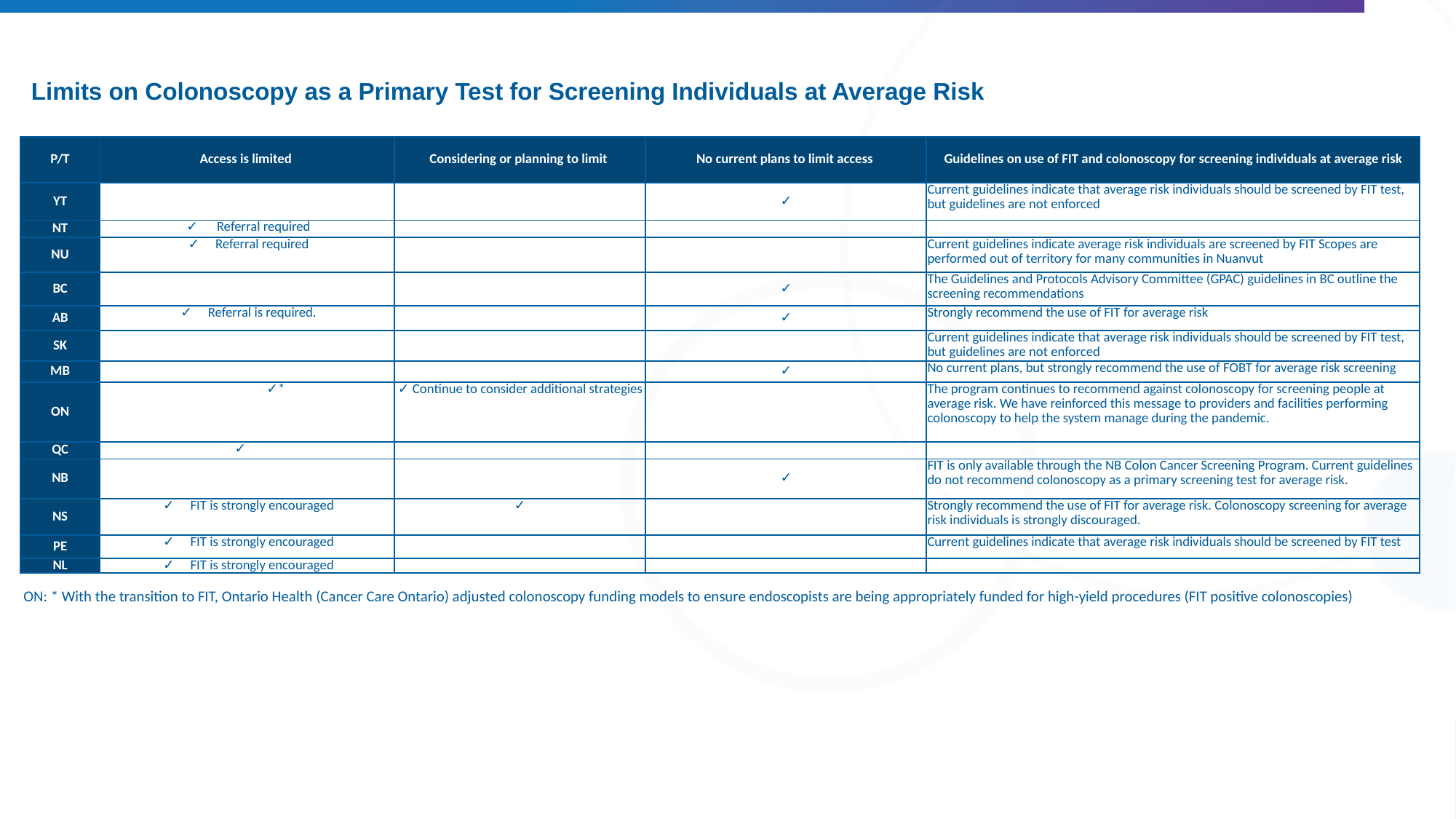

# Limits on Colonoscopy as a Primary Test for Screening Individuals at Average Risk
| P/T | Access is limited | Considering or planning to limit | No current plans to limit access | Guidelines on use of FIT and colonoscopy for screening individuals at average risk |
| --- | --- | --- | --- | --- |
| YT |  |  | ✓ | Current guidelines indicate that average risk individuals should be screened by FIT test, but guidelines are not enforced |
| NT | ✓ Referral required |  |  |  |
| NU | ✓ Referral required |  |  | Current guidelines indicate average risk individuals are screened by FIT Scopes are performed out of territory for many communities in Nuanvut |
| BC |  |  | ✓ | The Guidelines and Protocols Advisory Committee (GPAC) guidelines in BC outline the screening recommendations |
| AB | ✓ Referral is required. |  | ✓ | Strongly recommend the use of FIT for average risk |
| SK |  |  |  | Current guidelines indicate that average risk individuals should be screened by FIT test, but guidelines are not enforced |
| MB |  |  | ✓ | No current plans, but strongly recommend the use of FOBT for average risk screening |
| ON | ✓\* | ✓ Continue to consider additional strategies |  | The program continues to recommend against colonoscopy for screening people at average risk. We have reinforced this message to providers and facilities performing colonoscopy to help the system manage during the pandemic. |
| QC | ✓ |  |  |  |
| NB |  |  | ✓ | FIT is only available through the NB Colon Cancer Screening Program. Current guidelines do not recommend colonoscopy as a primary screening test for average risk. |
| NS | ✓ FIT is strongly encouraged | ✓ |  | Strongly recommend the use of FIT for average risk. Colonoscopy screening for average risk individuals is strongly discouraged. |
| PE | ✓ FIT is strongly encouraged |  |  | Current guidelines indicate that average risk individuals should be screened by FIT test |
| NL | ✓ FIT is strongly encouraged |  |  |  |
ON: * With the transition to FIT, Ontario Health (Cancer Care Ontario) adjusted colonoscopy funding models to ensure endoscopists are being appropriately funded for high-yield procedures (FIT positive colonoscopies)